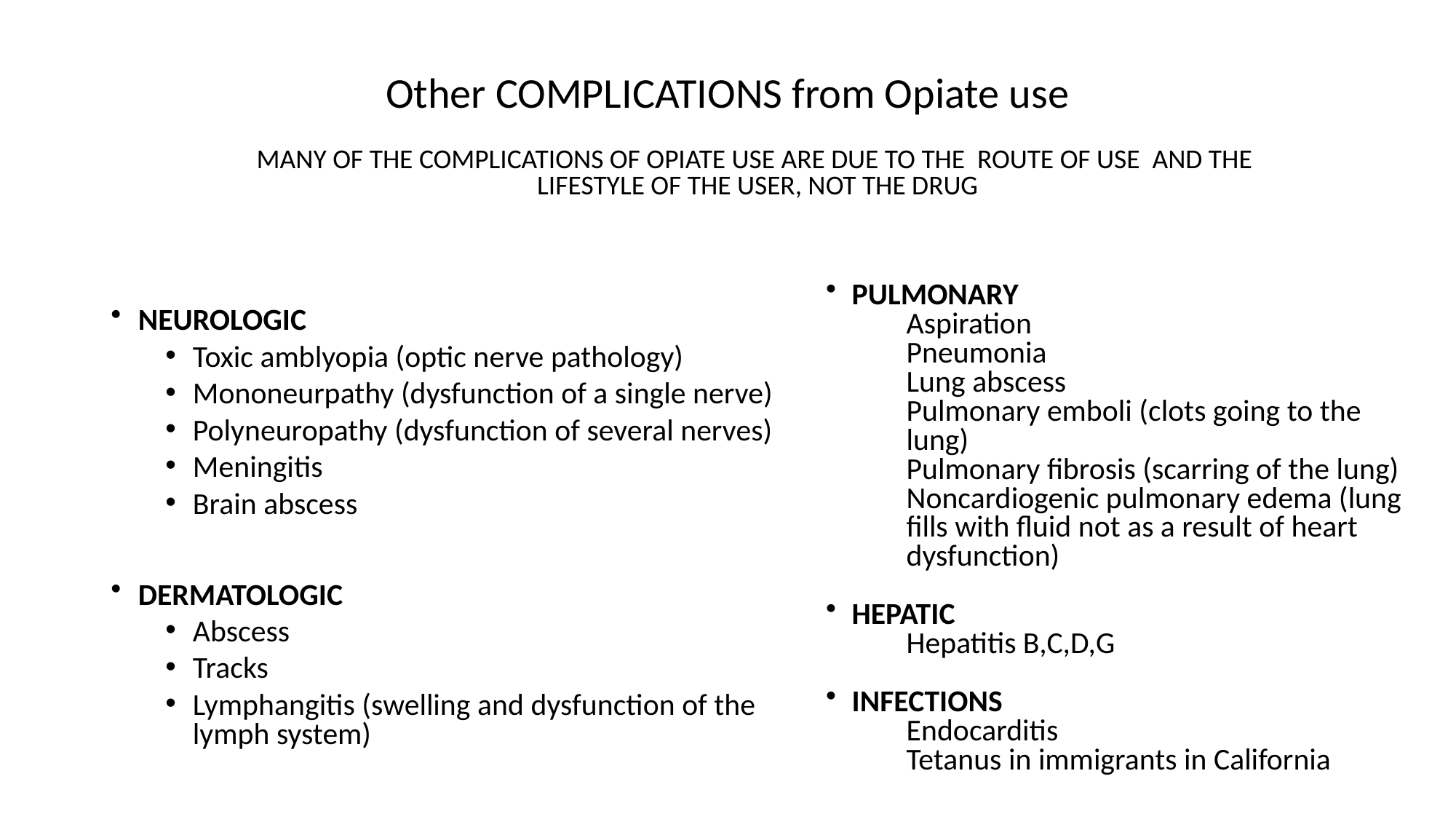

# Other COMPLICATIONS from Opiate use
MANY OF THE COMPLICATIONS OF OPIATE USE ARE DUE TO THE  ROUTE OF USE  AND THE
 LIFESTYLE OF THE USER, NOT THE DRUG

NEUROLOGIC
Toxic amblyopia (optic nerve pathology)
Mononeurpathy (dysfunction of a single nerve)
Polyneuropathy (dysfunction of several nerves)
Meningitis
Brain abscess

DERMATOLOGIC
Abscess
Tracks
Lymphangitis (swelling and dysfunction of the lymph system)

PULMONARY
Aspiration
Pneumonia
Lung abscess
Pulmonary emboli (clots going to the lung)
Pulmonary fibrosis (scarring of the lung)
Noncardiogenic pulmonary edema (lung fills with fluid not as a result of heart dysfunction)

HEPATIC
Hepatitis B,C,D,G

INFECTIONS
Endocarditis
Tetanus in immigrants in California